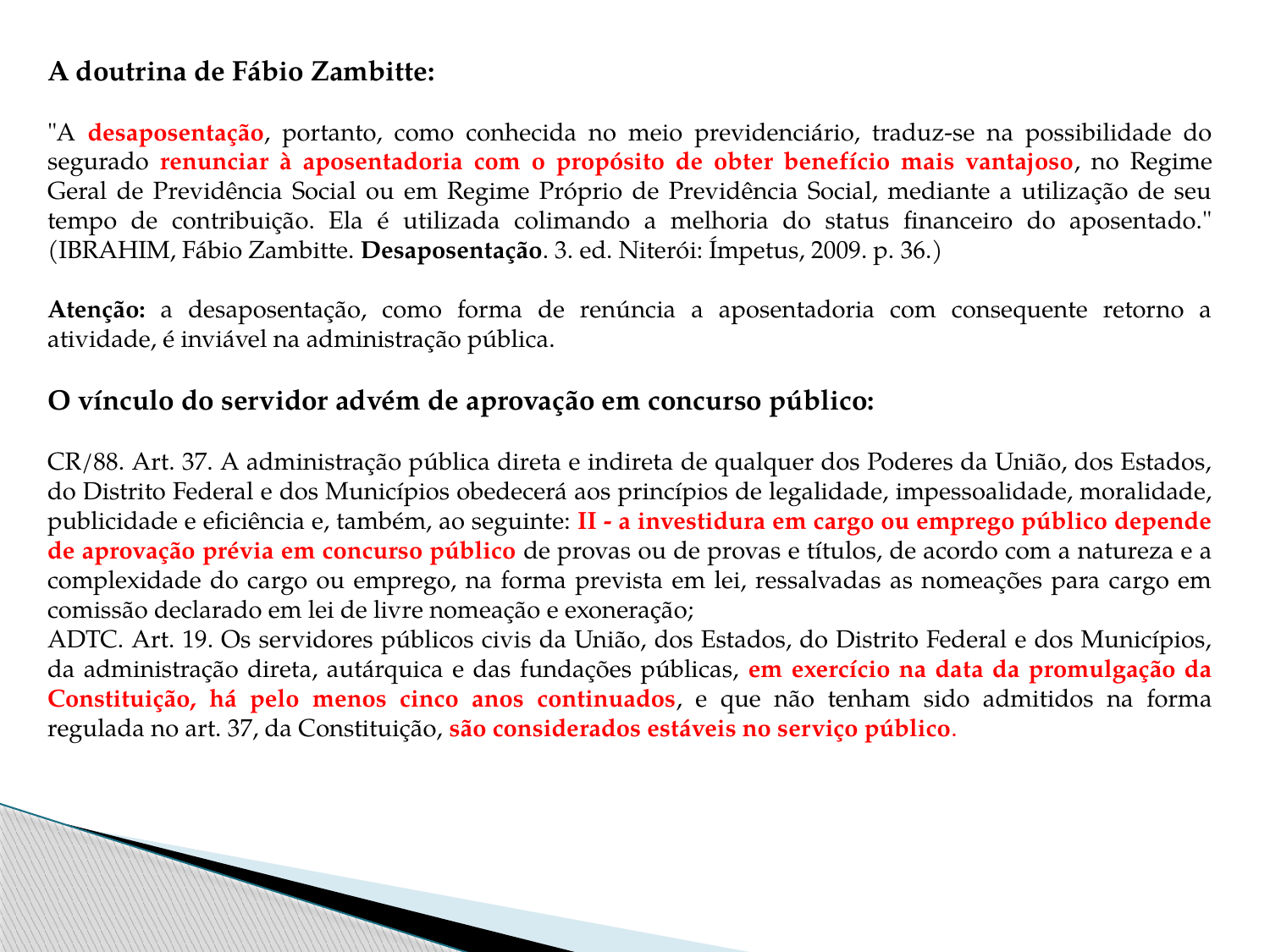

A doutrina de Fábio Zambitte:

"A desaposentação, portanto, como conhecida no meio previdenciário, traduz-se na possibilidade do segurado renunciar à aposentadoria com o propósito de obter benefício mais vantajoso, no Regime Geral de Previdência Social ou em Regime Próprio de Previdência Social, mediante a utilização de seu tempo de contribuição. Ela é utilizada colimando a melhoria do status financeiro do aposentado." (IBRAHIM, Fábio Zambitte. Desaposentação. 3. ed. Niterói: Ímpetus, 2009. p. 36.)

Atenção: a desaposentação, como forma de renúncia a aposentadoria com consequente retorno a atividade, é inviável na administração pública.

O vínculo do servidor advém de aprovação em concurso público:

CR/88. Art. 37. A administração pública direta e indireta de qualquer dos Poderes da União, dos Estados, do Distrito Federal e dos Municípios obedecerá aos princípios de legalidade, impessoalidade, moralidade, publicidade e eficiência e, também, ao seguinte: II - a investidura em cargo ou emprego público depende de aprovação prévia em concurso público de provas ou de provas e títulos, de acordo com a natureza e a complexidade do cargo ou emprego, na forma prevista em lei, ressalvadas as nomeações para cargo em comissão declarado em lei de livre nomeação e exoneração;
ADTC. Art. 19. Os servidores públicos civis da União, dos Estados, do Distrito Federal e dos Municípios, da administração direta, autárquica e das fundações públicas, em exercício na data da promulgação da Constituição, há pelo menos cinco anos continuados, e que não tenham sido admitidos na forma regulada no art. 37, da Constituição, são considerados estáveis no serviço público.